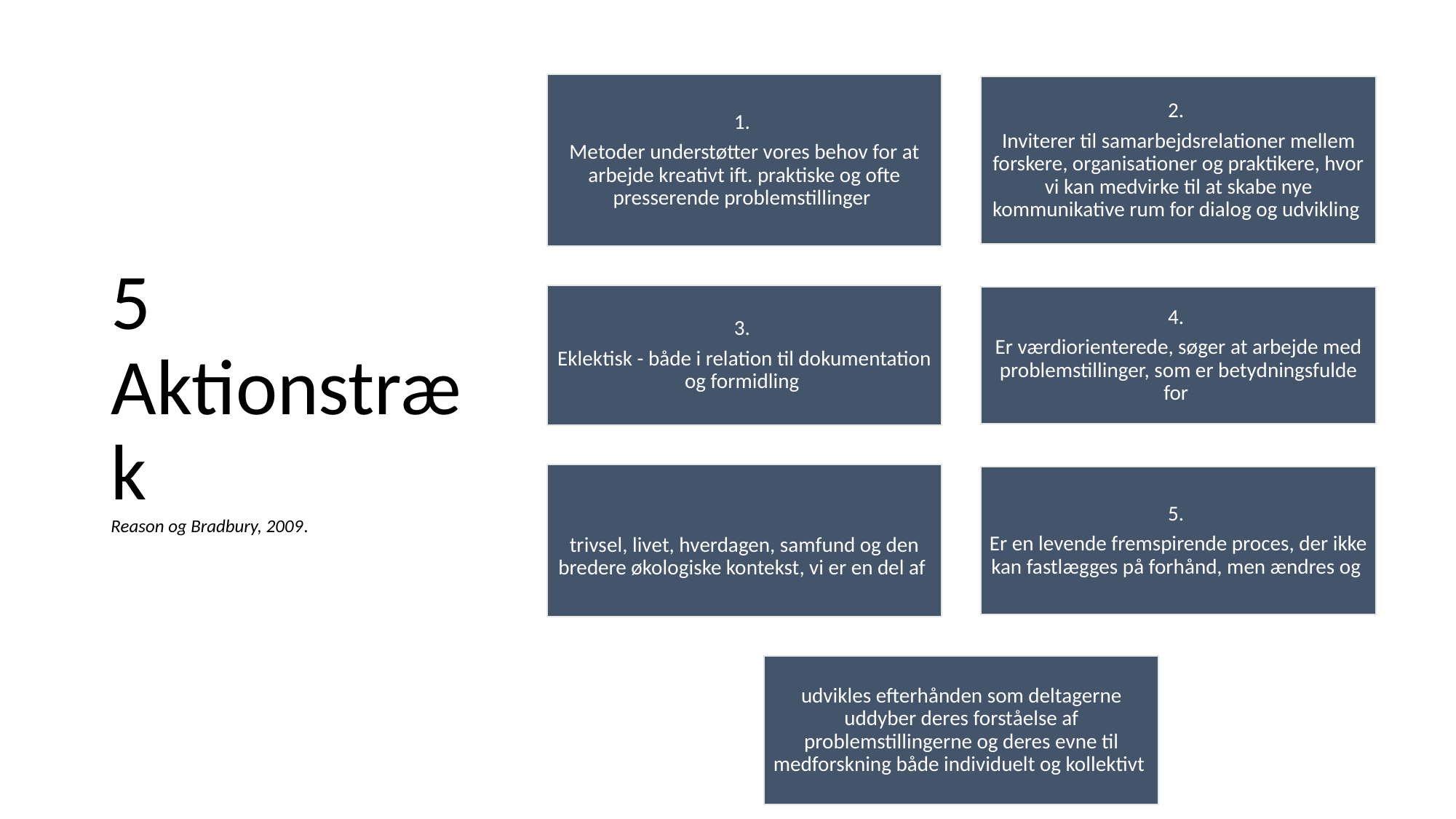

# 5 Aktionstræk Reason og Bradbury, 2009.
1.
Metoder understøtter vores behov for at arbejde kreativt ift. praktiske og ofte presserende problemstillinger
2.
Inviterer til samarbejdsrelationer mellem forskere, organisationer og praktikere, hvor vi kan medvirke til at skabe nye kommunikative rum for dialog og udvikling
3.
Eklektisk - både i relation til dokumentation og formidling
4.
Er værdiorienterede, søger at arbejde med problemstillinger, som er betydningsfulde for

trivsel, livet, hverdagen, samfund og den bredere økologiske kontekst, vi er en del af
5.
Er en levende fremspirende proces, der ikke kan fastlægges på forhånd, men ændres og
udvikles efterhånden som deltagerne uddyber deres forståelse af problemstillingerne og deres evne til medforskning både individuelt og kollektivt